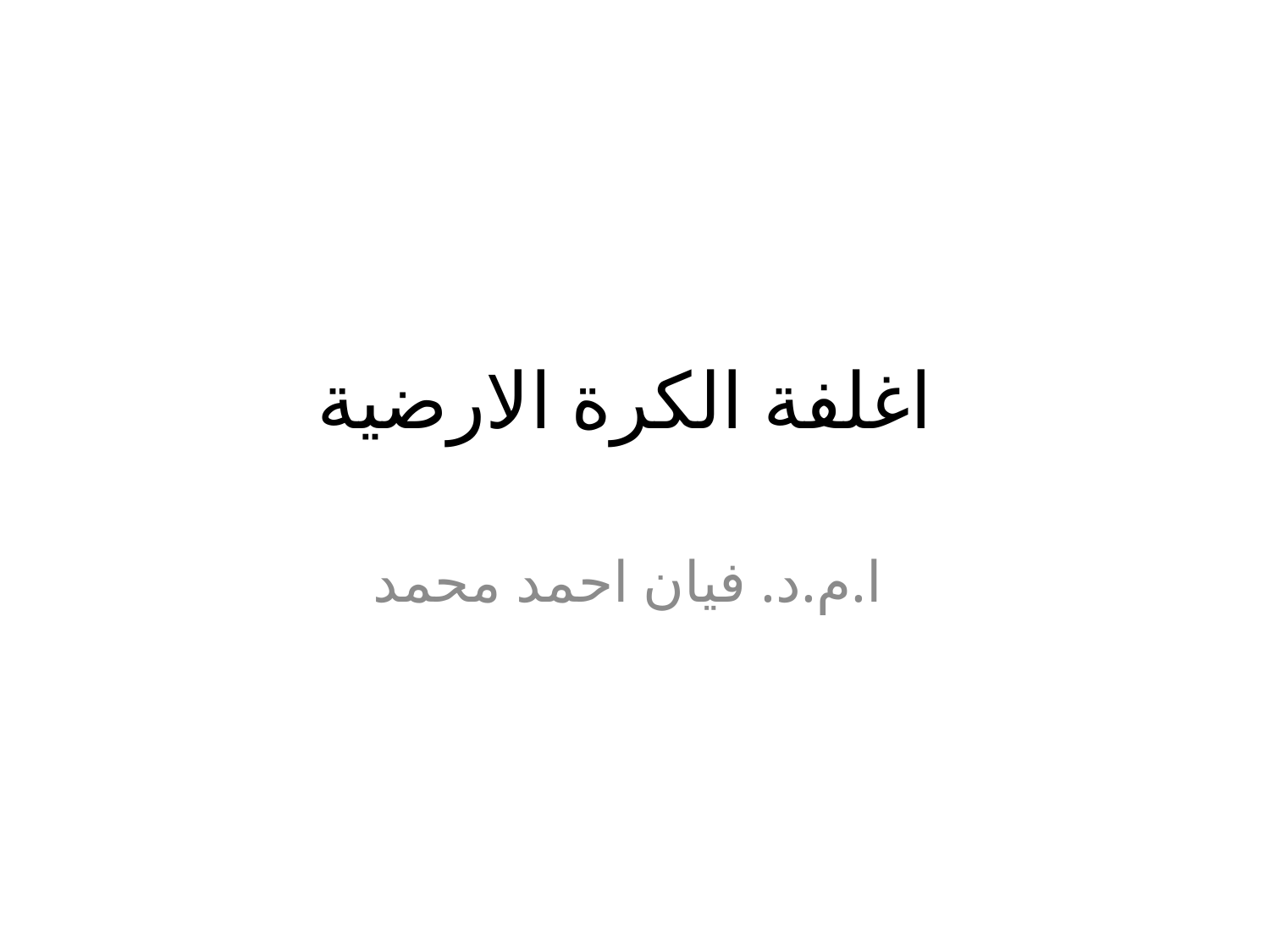

# اغلفة الكرة الارضية
ا.م.د. فيان احمد محمد